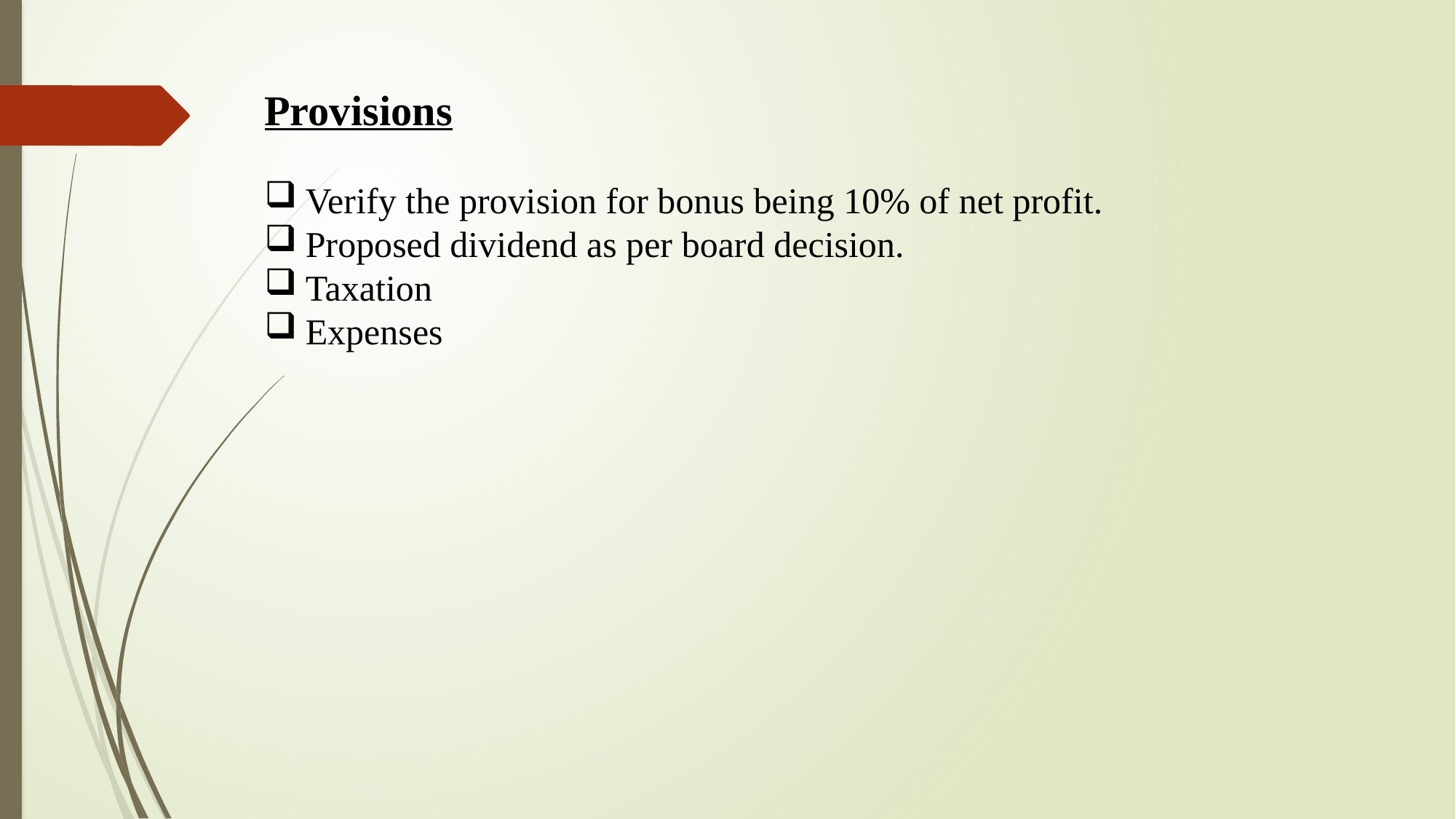

Provisions

Verify the provision for bonus being 10% of net profit.
Proposed dividend as per board decision.
Taxation
Expenses